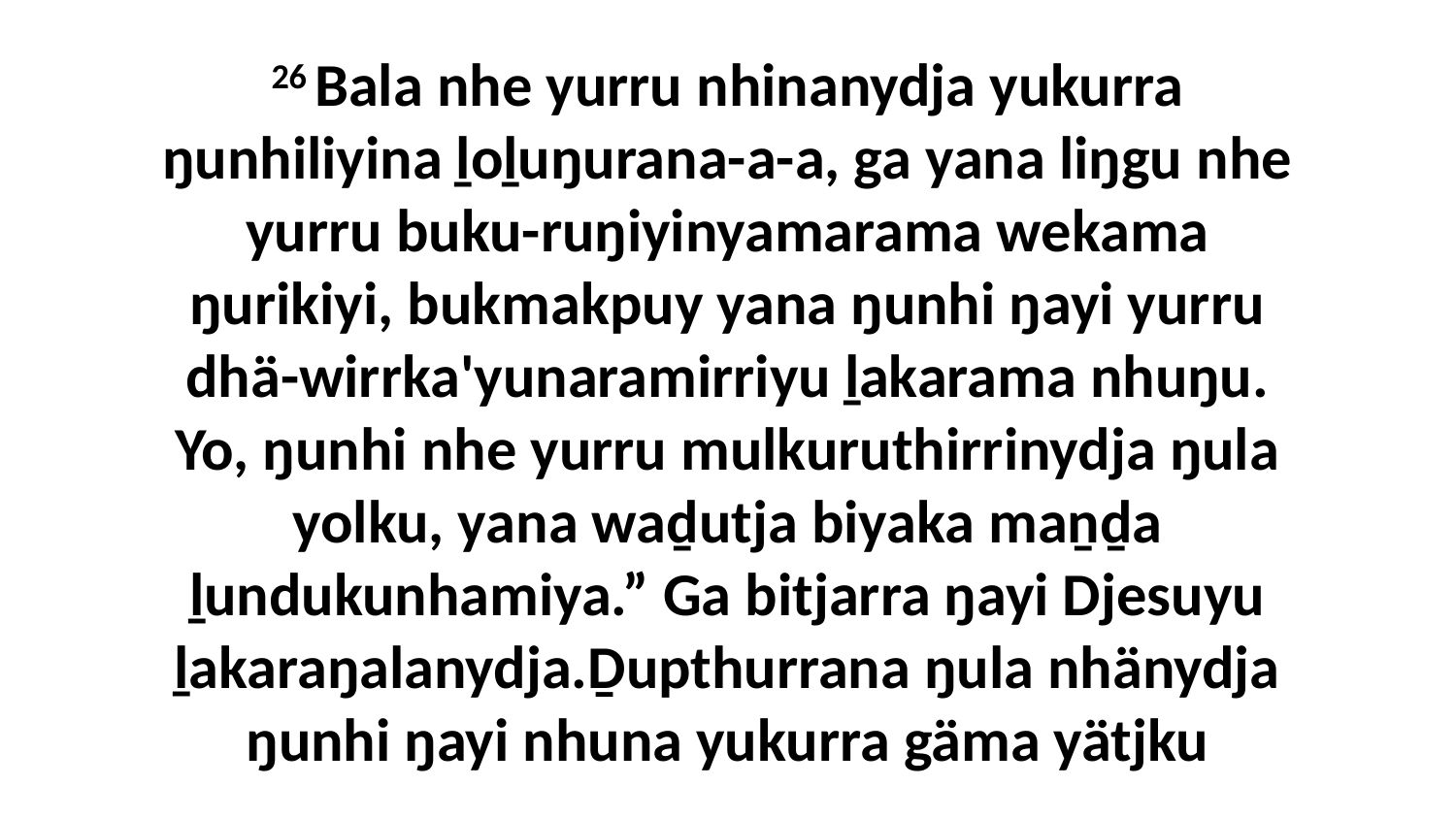

26 Bala nhe yurru nhinanydja yukurra ŋunhiliyina ḻoḻuŋurana-a-a, ga yana liŋgu nhe yurru buku-ruŋiyinyamarama wekama ŋurikiyi, bukmakpuy yana ŋunhi ŋayi yurru dhä-wirrka'yunaramirriyu ḻakarama nhuŋu. Yo, ŋunhi nhe yurru mulkuruthirrinydja ŋula yolku, yana waḏutja biyaka maṉḏa ḻundukunhamiya.” Ga bitjarra ŋayi Djesuyu ḻakaraŋalanydja.Ḏupthurrana ŋula nhänydja ŋunhi ŋayi nhuna yukurra gäma yätjku